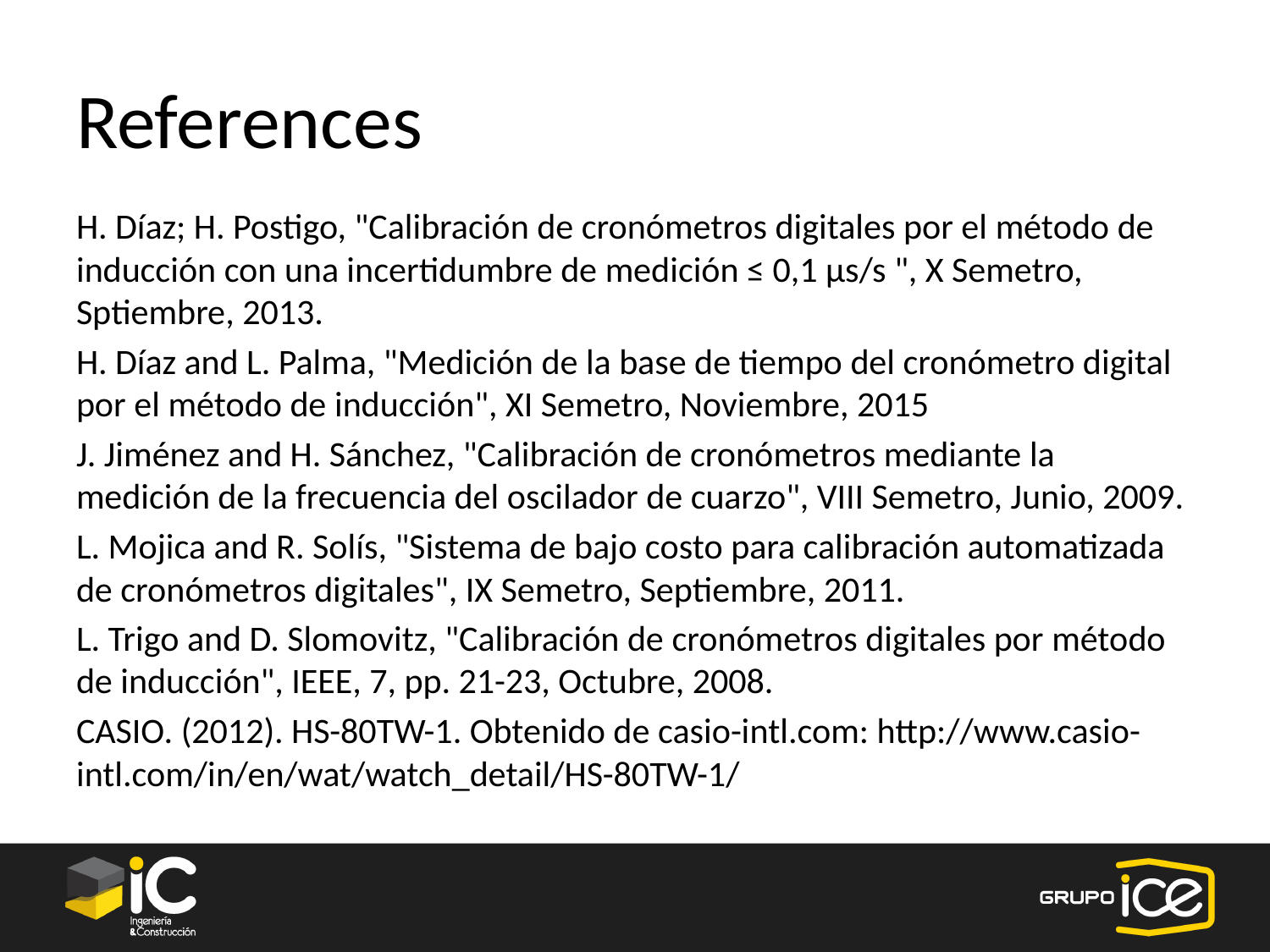

# References
H. Díaz; H. Postigo, "Calibración de cronómetros digitales por el método de inducción con una incertidumbre de medición ≤ 0,1 µs/s ", X Semetro, Sptiembre, 2013.
H. Díaz and L. Palma, "Medición de la base de tiempo del cronómetro digital por el método de inducción", XI Semetro, Noviembre, 2015
J. Jiménez and H. Sánchez, "Calibración de cronómetros mediante la medición de la frecuencia del oscilador de cuarzo", VIII Semetro, Junio, 2009.
L. Mojica and R. Solís, "Sistema de bajo costo para calibración automatizada de cronómetros digitales", IX Semetro, Septiembre, 2011.
L. Trigo and D. Slomovitz, "Calibración de cronómetros digitales por método de inducción", IEEE, 7, pp. 21-23, Octubre, 2008.
CASIO. (2012). HS-80TW-1. Obtenido de casio-intl.com: http://www.casio-intl.com/in/en/wat/watch_detail/HS-80TW-1/